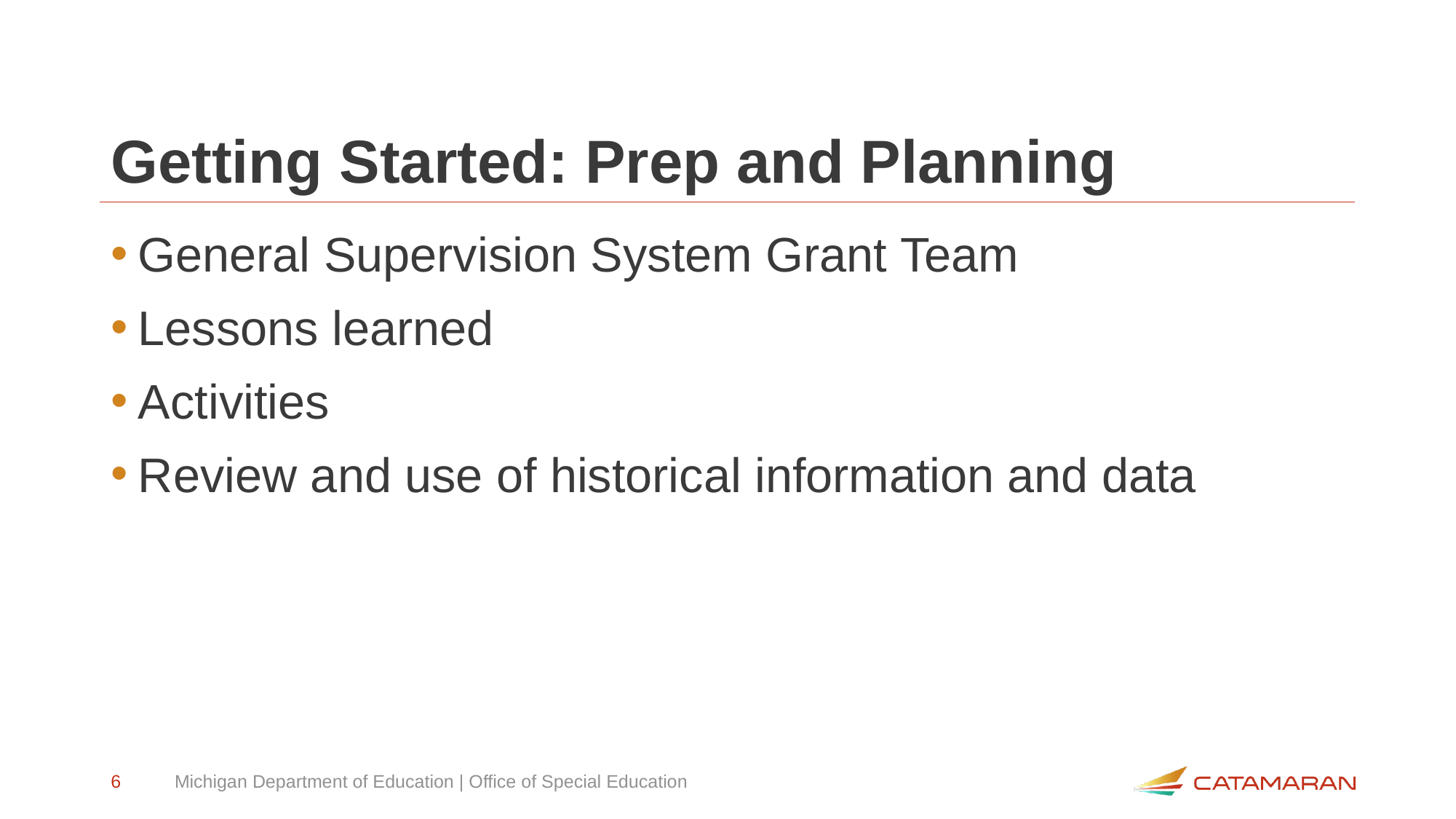

# Getting Started: Prep and Planning
General Supervision System Grant Team
Lessons learned
Activities
Review and use of historical information and data
6
Michigan Department of Education | Office of Special Education